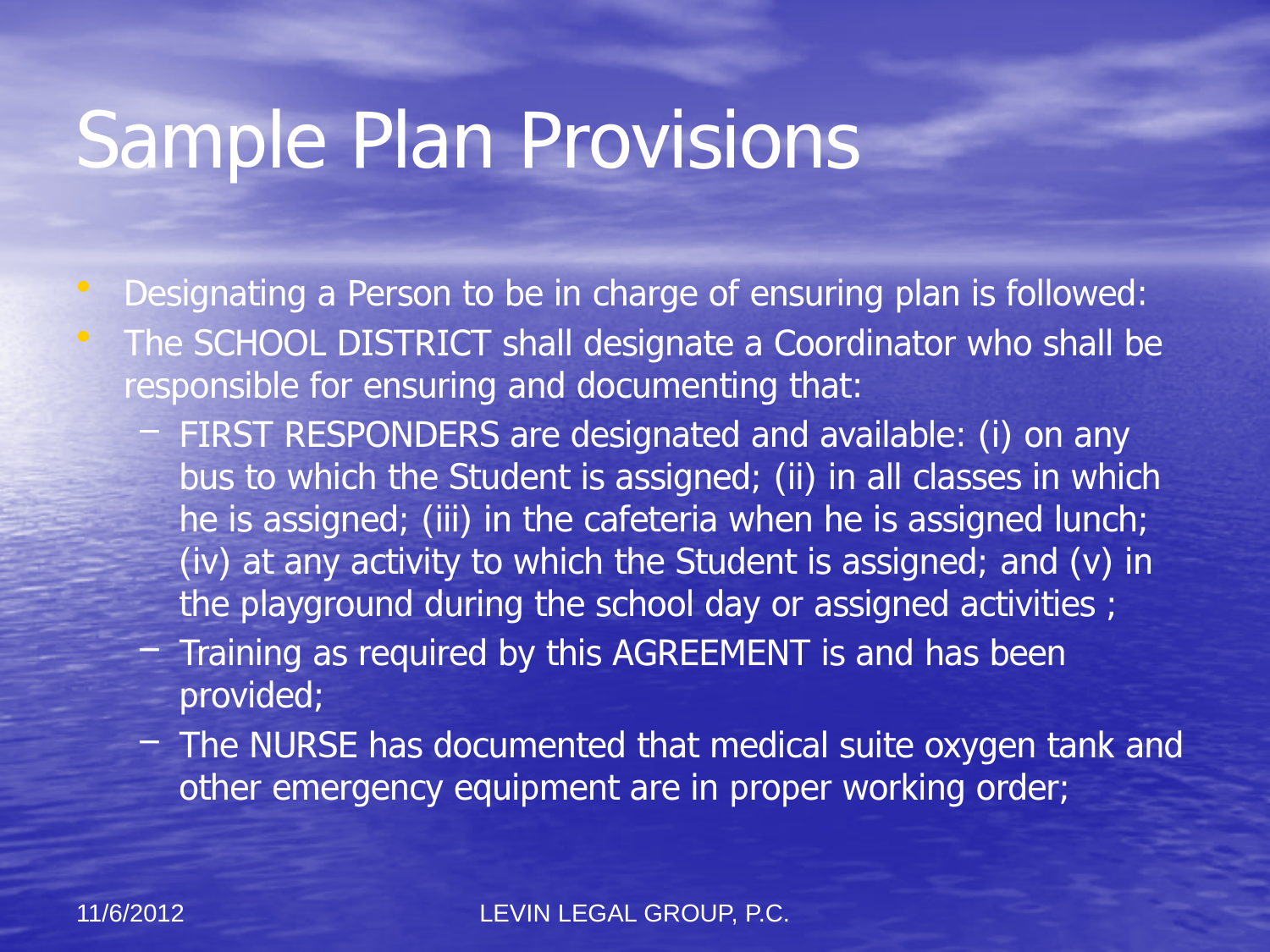

# Sample Plan Provisions
Designating a Person to be in charge of ensuring plan is followed:
The SCHOOL DISTRICT shall designate a Coordinator who shall be responsible for ensuring and documenting that:
FIRST RESPONDERS are designated and available: (i) on any bus to which the Student is assigned; (ii) in all classes in which he is assigned; (iii) in the cafeteria when he is assigned lunch; (iv) at any activity to which the Student is assigned; and (v) in the playground during the school day or assigned activities ;
Training as required by this AGREEMENT is and has been provided;
The NURSE has documented that medical suite oxygen tank and other emergency equipment are in proper working order;

11/6/2012
LEVIN LEGAL GROUP, P.C.